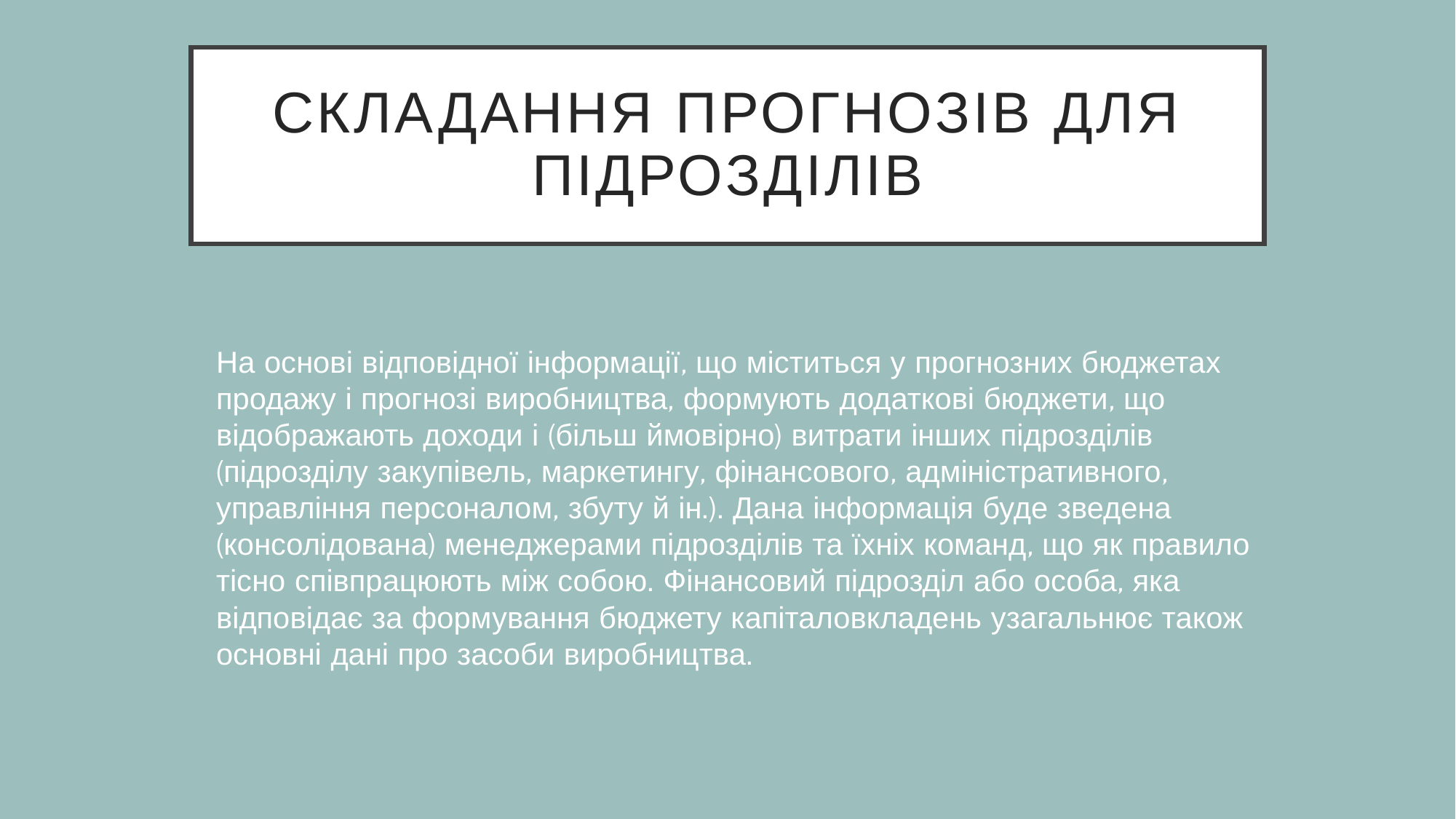

# Складання прогнозів для підрозділів
На основі відповідної інформації, що міститься у прогнозних бюджетах продажу і прогнозі виробництва, формують додаткові бюджети, що відображають доходи і (більш ймовірно) витрати інших підрозділів (підрозділу закупівель, маркетингу, фінансового, адміністративного, управління персоналом, збуту й ін.). Дана інформація буде зведена (консолідована) менеджерами підрозділів та їхніх команд, що як правило тісно співпрацюють між собою. Фінансовий підрозділ або особа, яка відповідає за формування бюджету капіталовкладень узагальнює також основні дані про засоби виробництва.